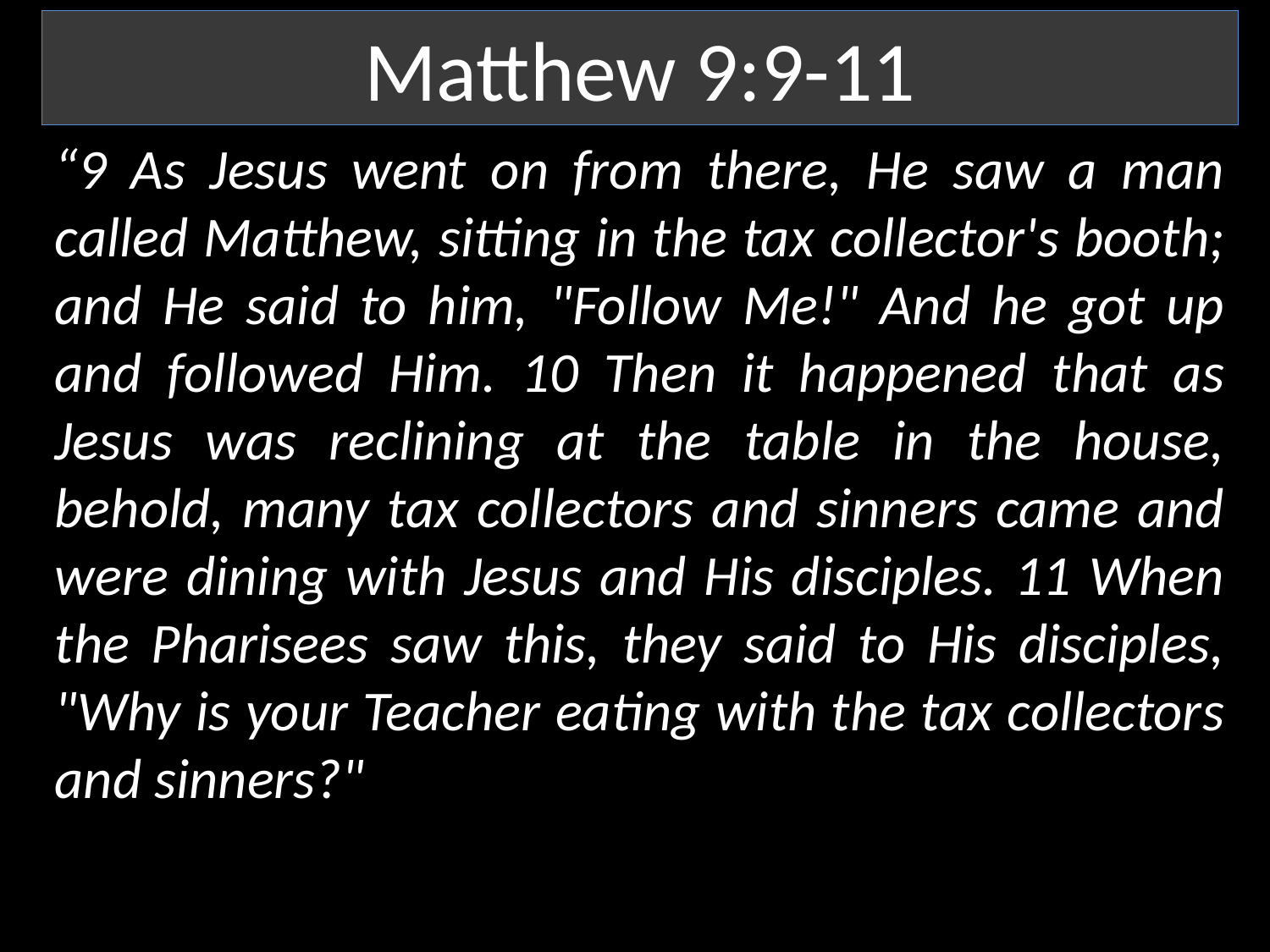

Matthew 9:9-11
“9 As Jesus went on from there, He saw a man called Matthew, sitting in the tax collector's booth; and He said to him, "Follow Me!" And he got up and followed Him. 10 Then it happened that as Jesus was reclining at the table in the house, behold, many tax collectors and sinners came and were dining with Jesus and His disciples. 11 When the Pharisees saw this, they said to His disciples, "Why is your Teacher eating with the tax collectors and sinners?"